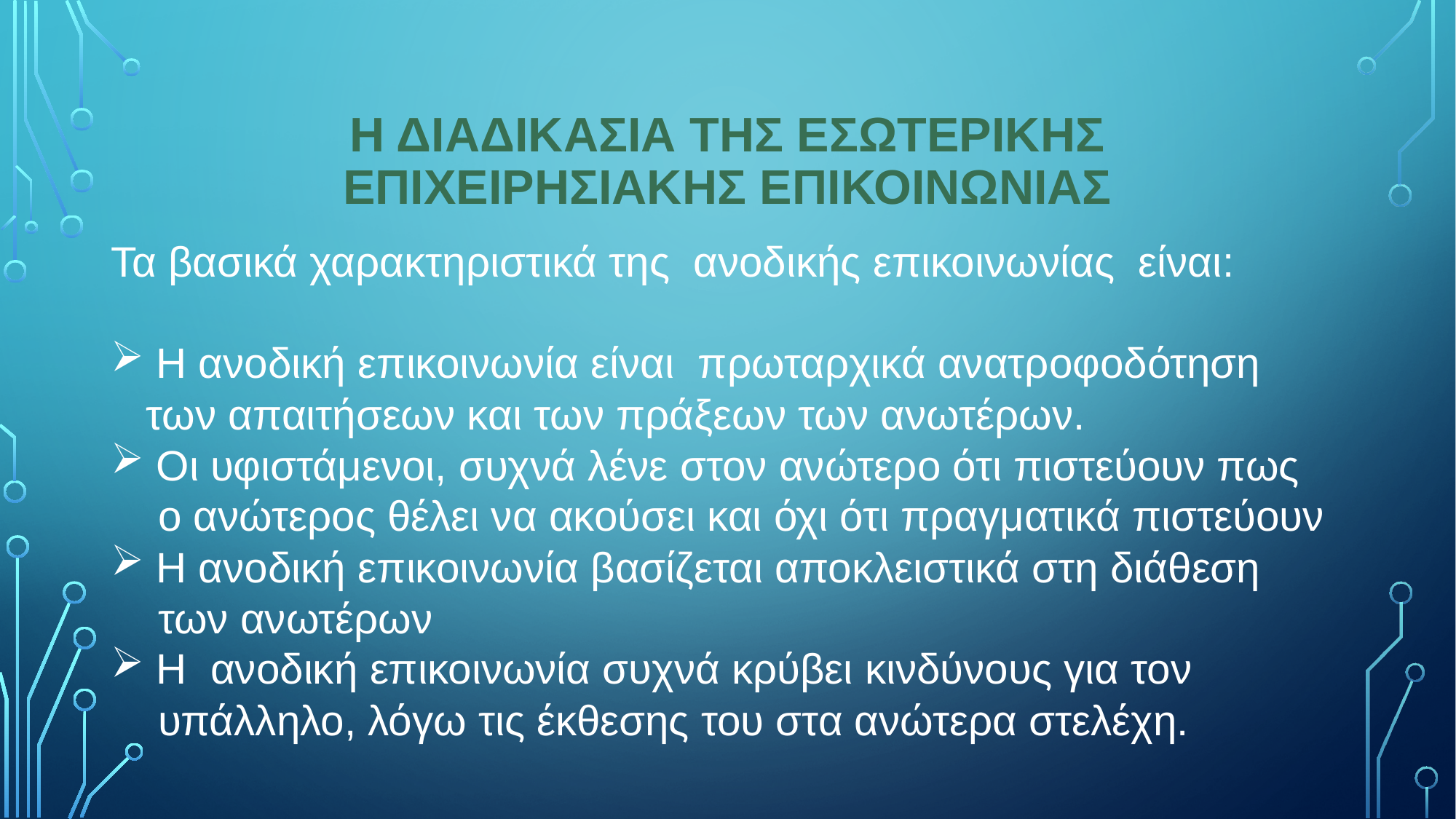

# Η ΔΙΑΔΙΚΑΣΙΑ ΤΗΣ ΕΣΩΤΕΡΙΚΗΣ ΕΠΙΧΕΙΡΗΣΙΑΚΗΣ ΕΠΙΚΟΙΝΩΝΙΑΣ
Τα βασικά χαρακτηριστικά της  ανοδικής επικοινωνίας  είναι:

 Η ανοδική επικοινωνία είναι  πρωταρχικά ανατροφοδότηση
   των απαιτήσεων και των πράξεων των ανωτέρων.
 Οι υφιστάμενοι, συχνά λένε στον ανώτερο ότι πιστεύουν πως
    ο ανώτερος θέλει να ακούσει και όχι ότι πραγματικά πιστεύουν
 Η ανοδική επικοινωνία βασίζεται αποκλειστικά στη διάθεση
    των ανωτέρων
 Η  ανοδική επικοινωνία συχνά κρύβει κινδύνους για τον
    υπάλληλο, λόγω τις έκθεσης του στα ανώτερα στελέχη.